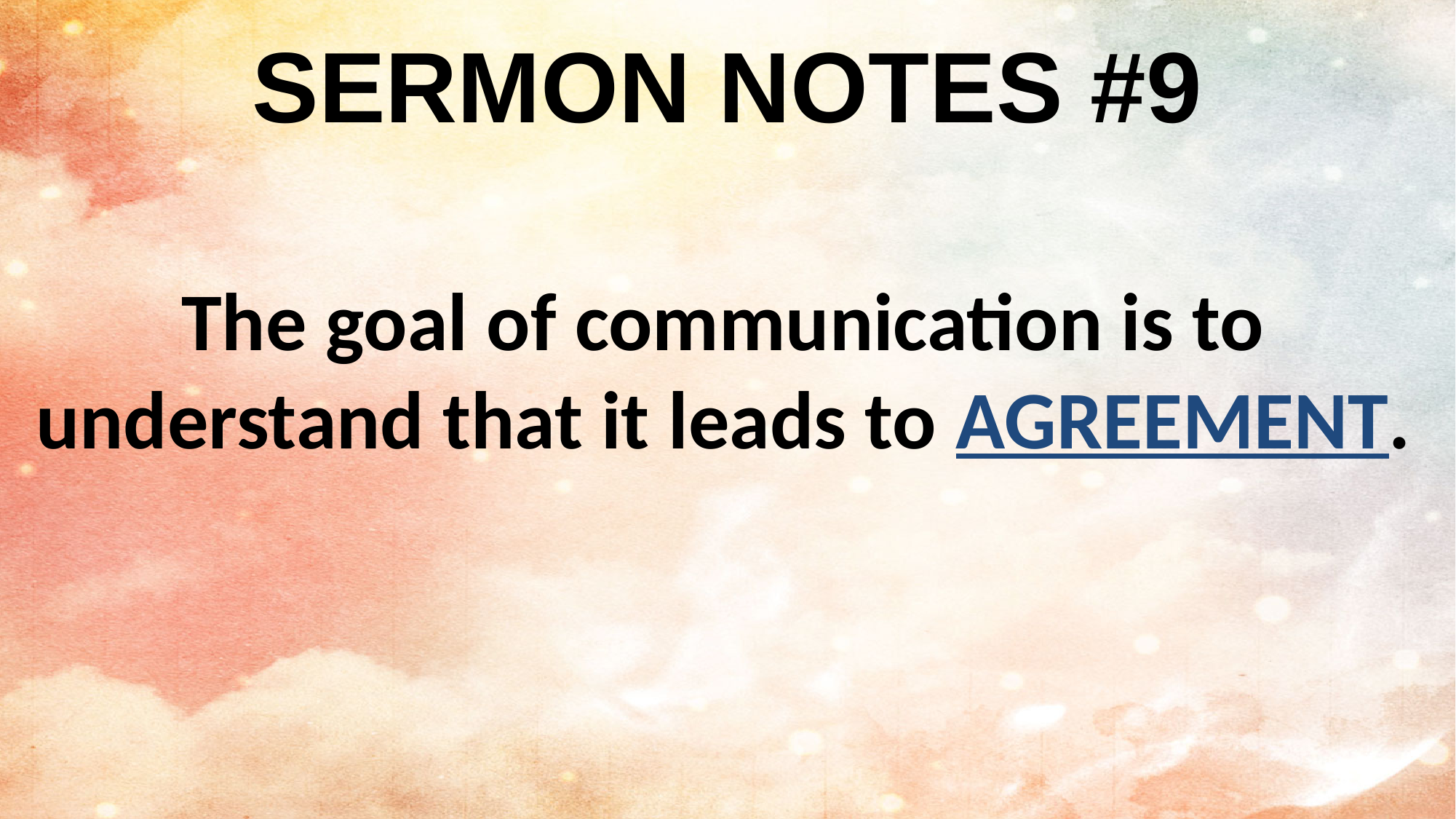

SERMON NOTES #9

The goal of communication is to understand that it leads to AGREEMENT.